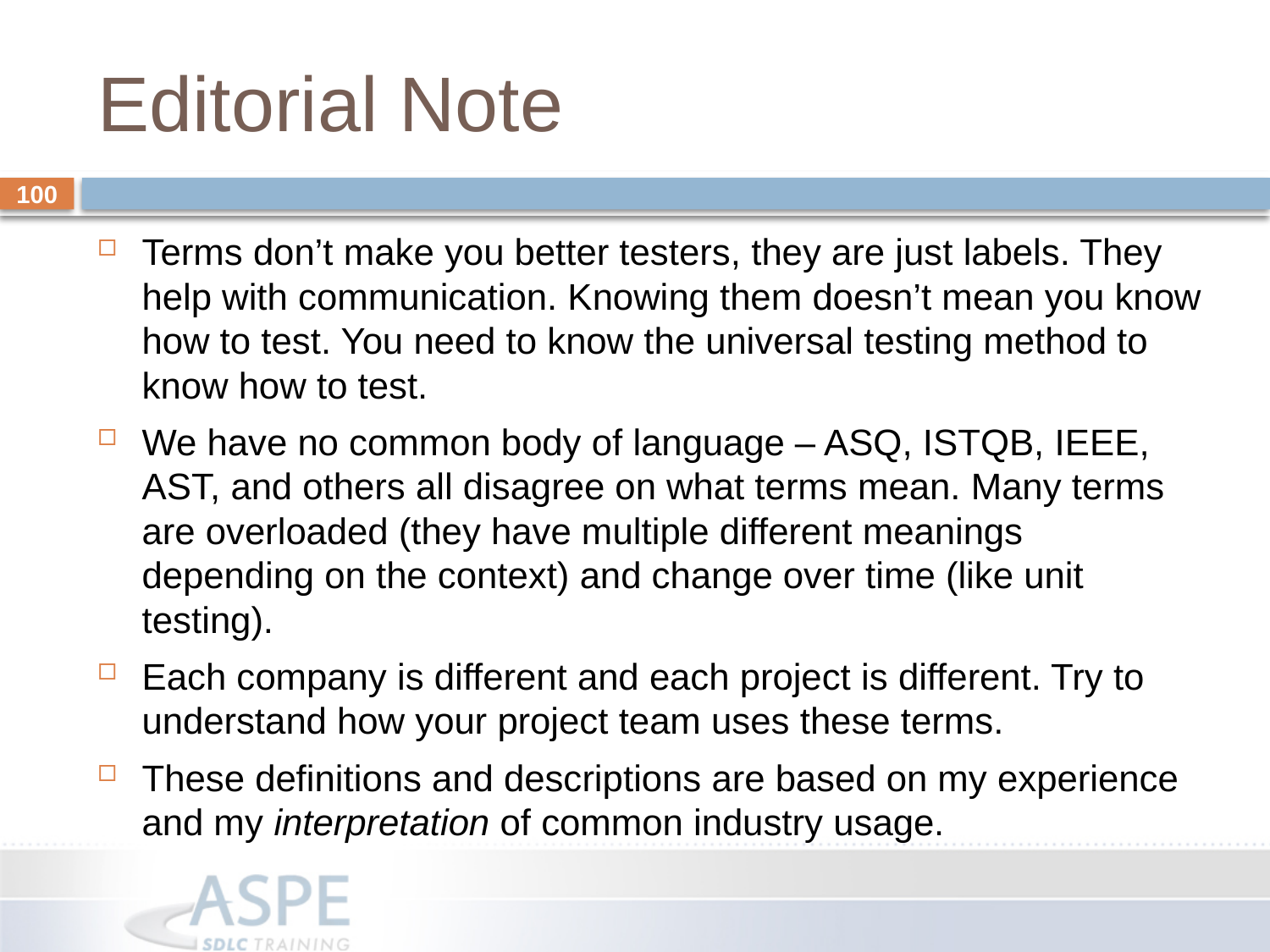

# Editorial Note
100
Terms don’t make you better testers, they are just labels. They help with communication. Knowing them doesn’t mean you know how to test. You need to know the universal testing method to know how to test.
We have no common body of language – ASQ, ISTQB, IEEE, AST, and others all disagree on what terms mean. Many terms are overloaded (they have multiple different meanings depending on the context) and change over time (like unit testing).
Each company is different and each project is different. Try to understand how your project team uses these terms.
These definitions and descriptions are based on my experience and my interpretation of common industry usage.